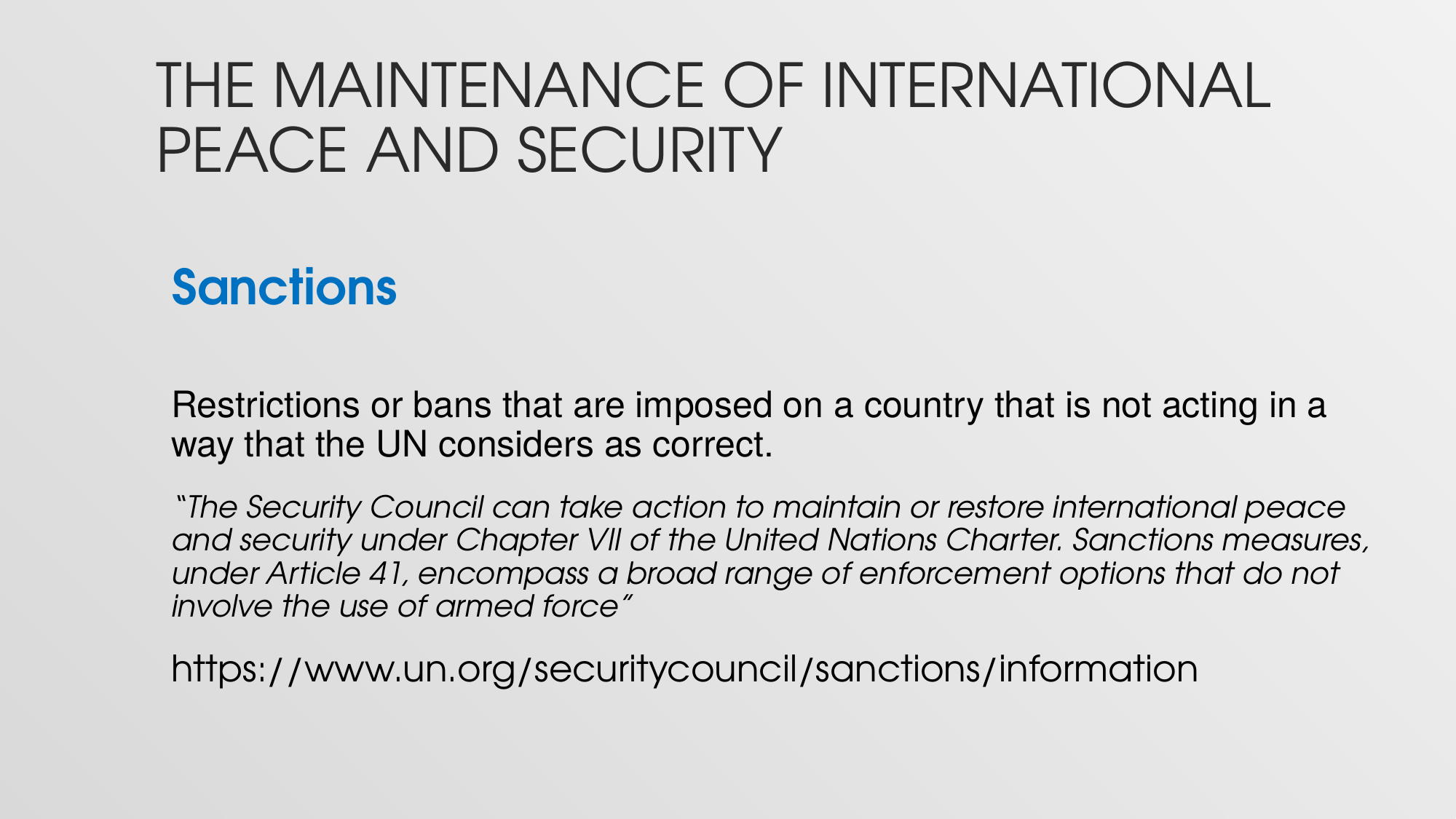

# the maintenance of international peace and security
Sanctions
Restrictions or bans that are imposed on a country that is not acting in a way that the UN considers as correct.
“The Security Council can take action to maintain or restore international peace and security under Chapter VII of the United Nations Charter. Sanctions measures, under Article 41, encompass a broad range of enforcement options that do not involve the use of armed force”
https://www.un.org/securitycouncil/sanctions/information